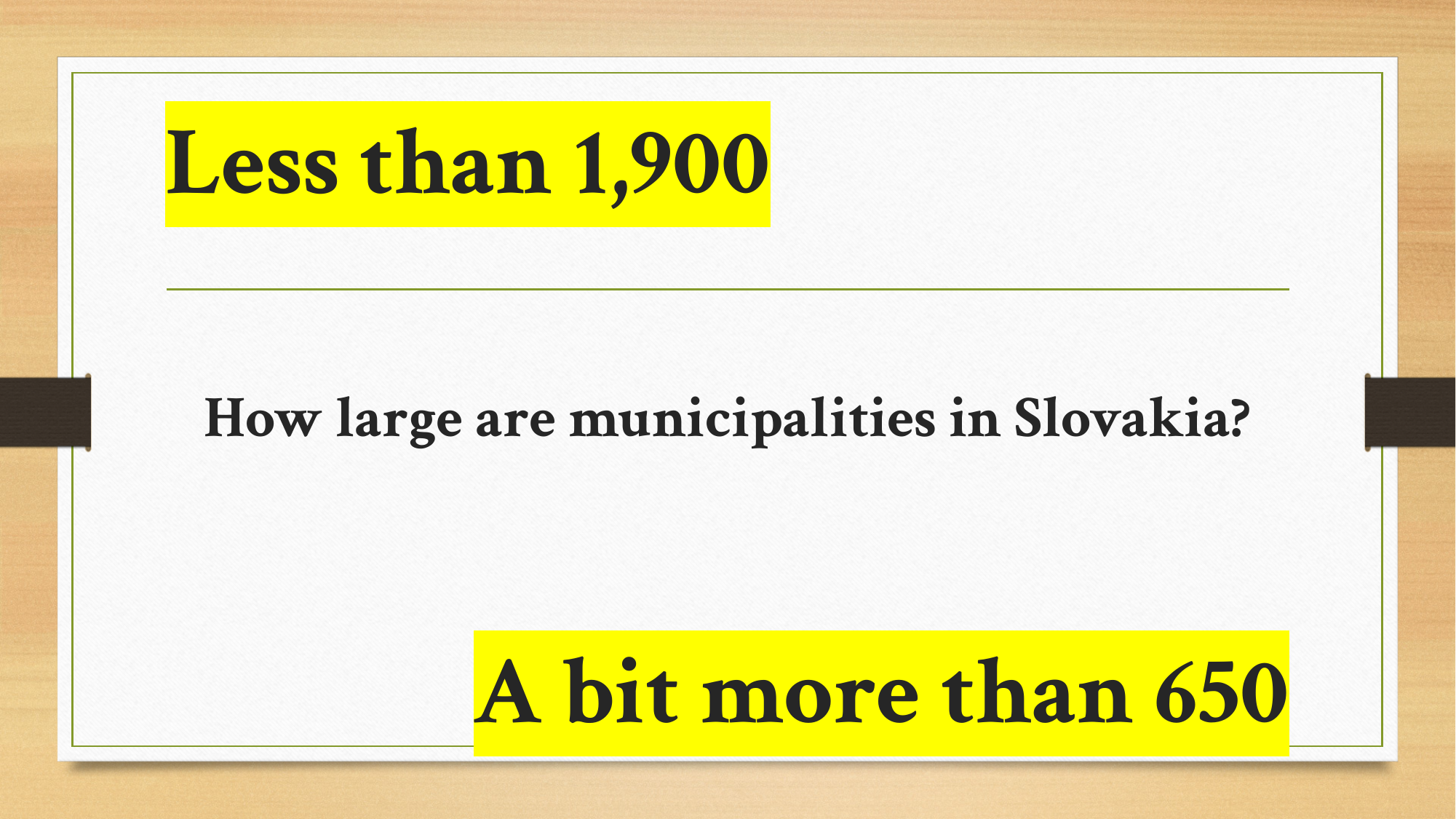

Less than 1,900

How large are municipalities in Slovakia?

A bit more than 650